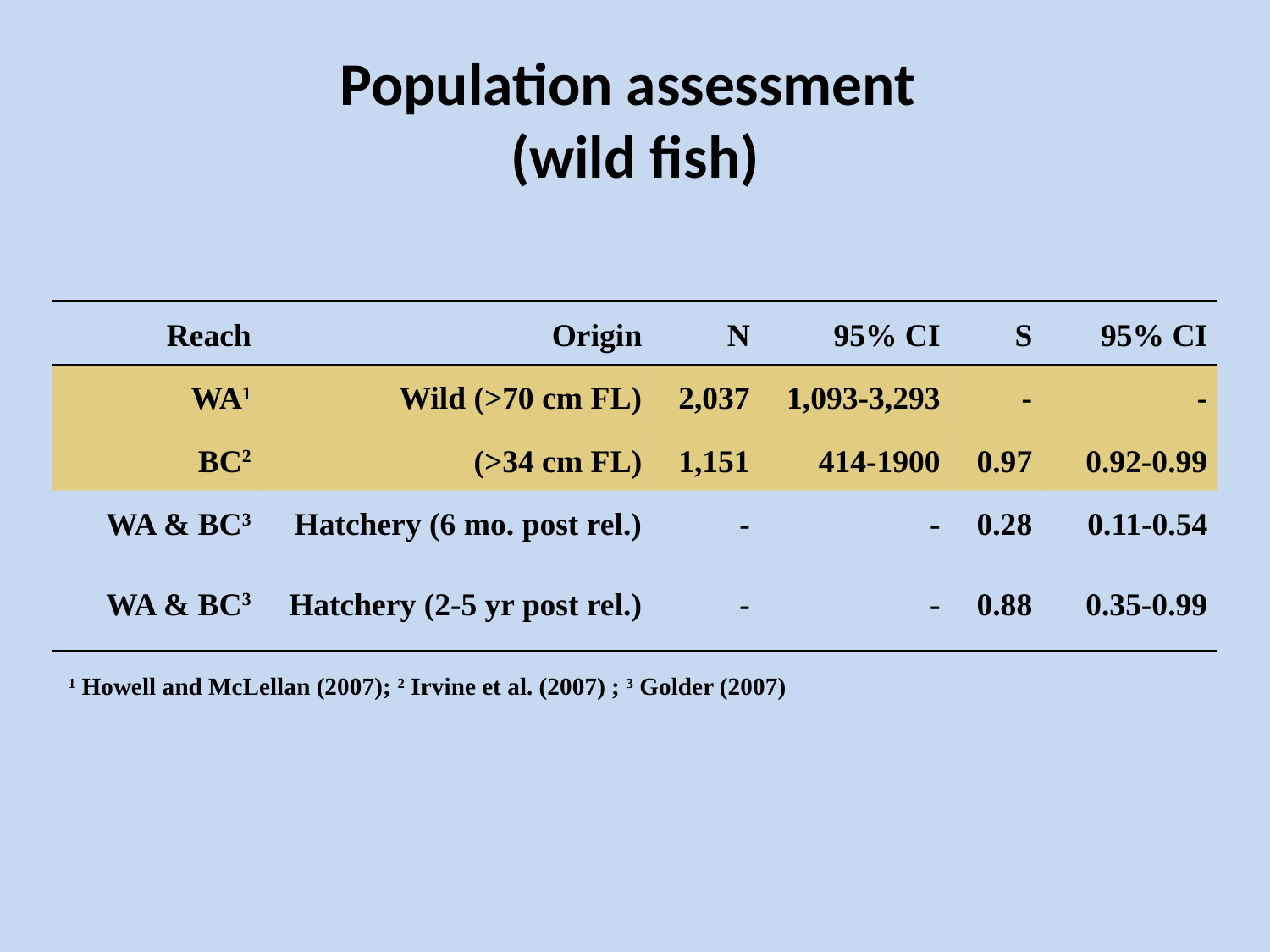

# Population assessment (wild fish)
| Reach | Origin | N | 95% CI | S | 95% CI |
| --- | --- | --- | --- | --- | --- |
| WA1 | Wild (>70 cm FL) | 2,037 | 1,093-3,293 | - | - |
| BC2 | (>34 cm FL) | 1,151 | 414-1900 | 0.97 | 0.92-0.99 |
| WA & BC3 | Hatchery (6 mo. post rel.) | - | - | 0.28 | 0.11-0.54 |
| WA & BC3 | Hatchery (2-5 yr post rel.) | - | - | 0.88 | 0.35-0.99 |
1 Howell and McLellan (2007); 2 Irvine et al. (2007) ; 3 Golder (2007)